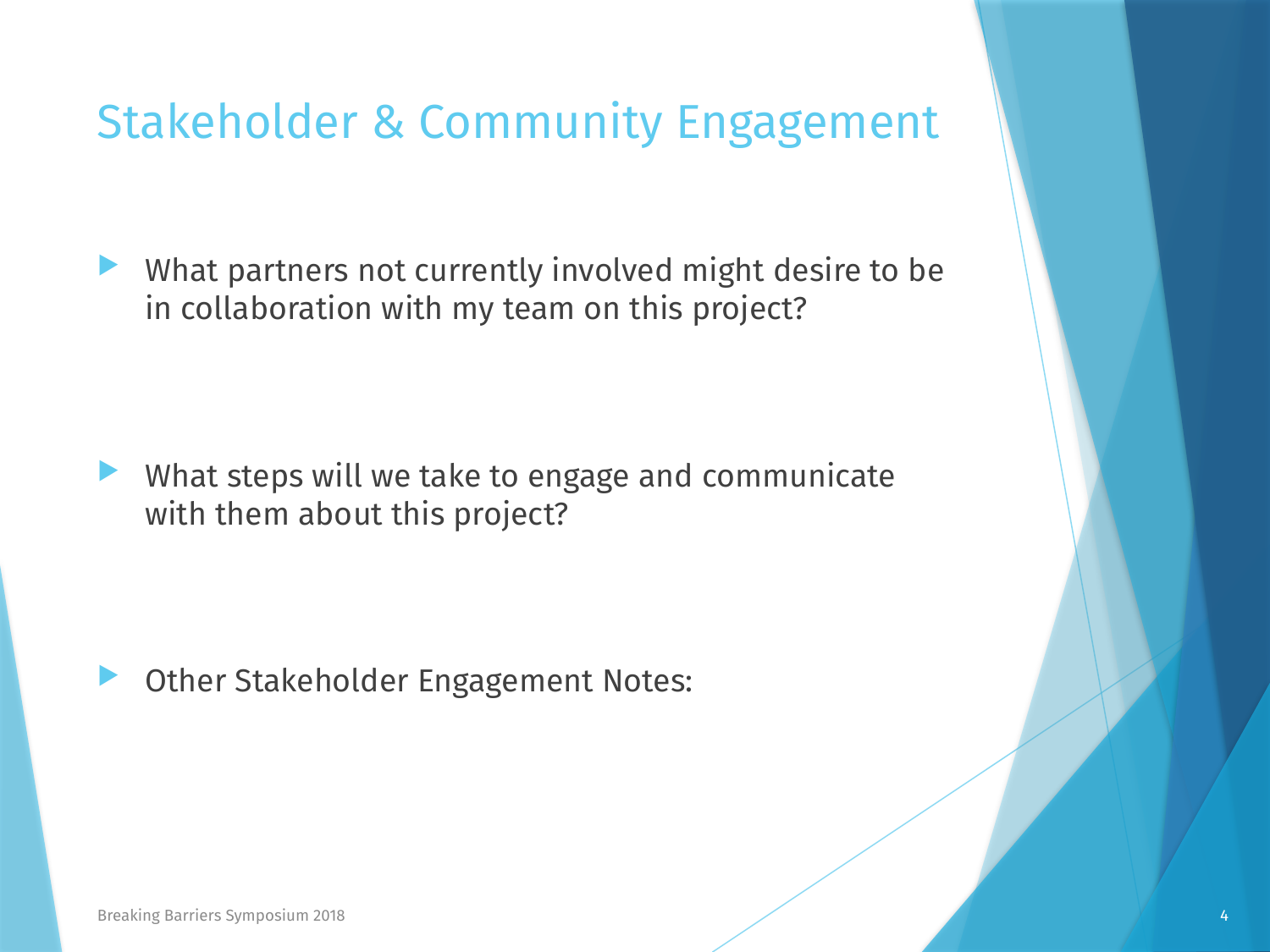

# Stakeholder & Community Engagement
What partners not currently involved might desire to be in collaboration with my team on this project?

What steps will we take to engage and communicate with them about this project?

Other Stakeholder Engagement Notes:
4
Breaking Barriers Symposium 2018